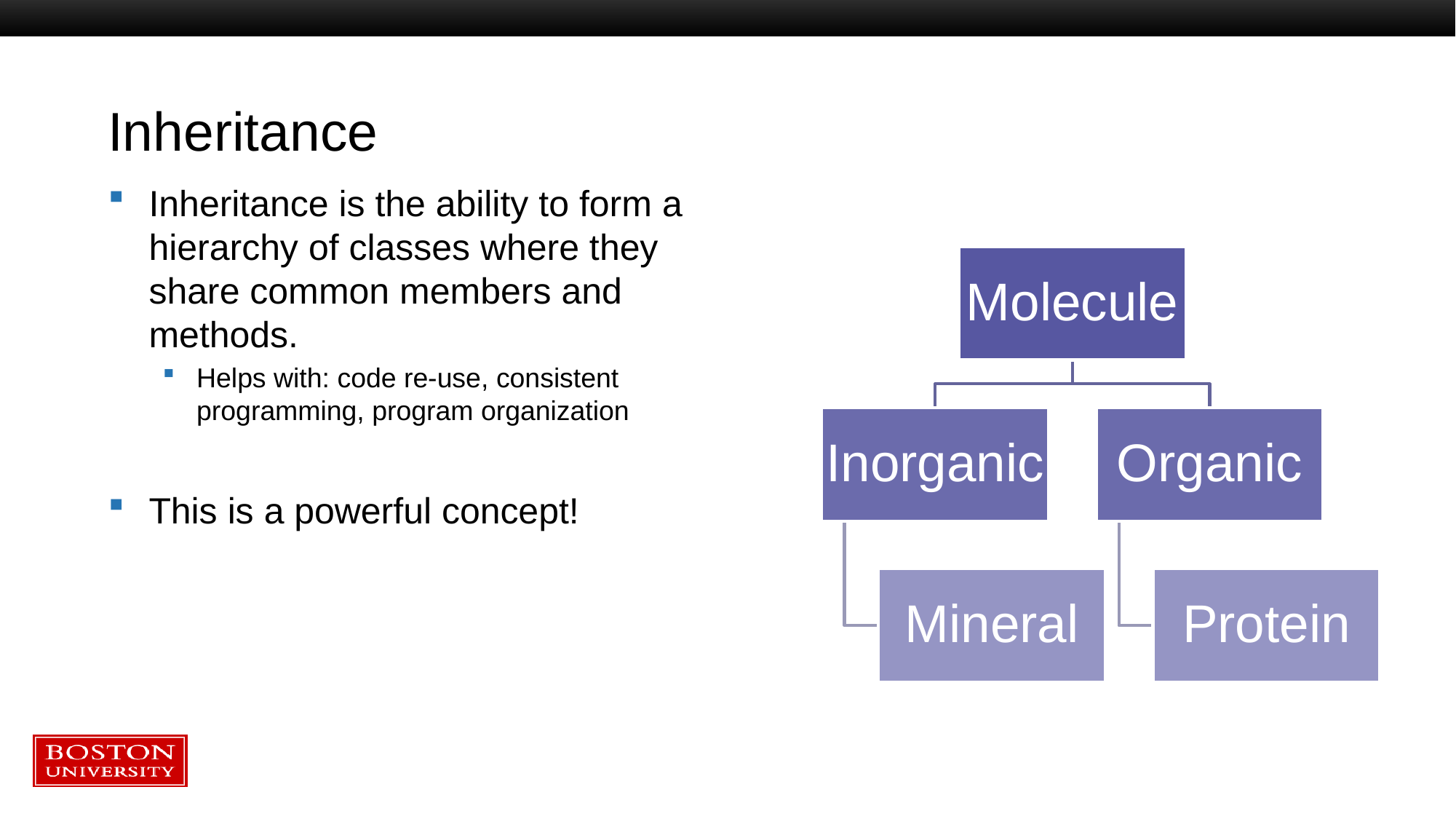

# Inheritance
Inheritance is the ability to form a hierarchy of classes where they share common members and methods.
Helps with: code re-use, consistent programming, program organization

This is a powerful concept!

Molecule
Inorganic
Mineral
Organic
Protein